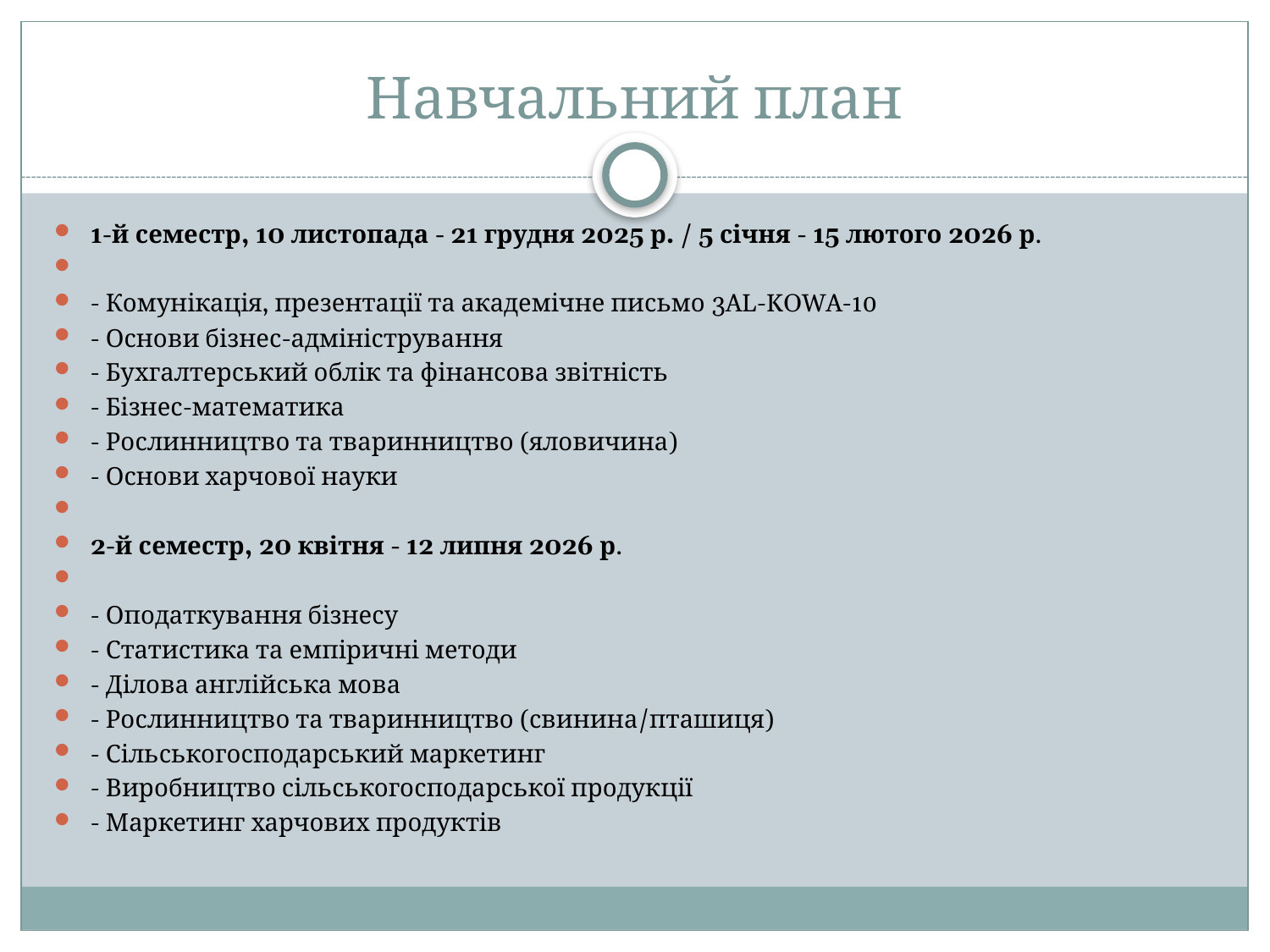

# Навчальний план
1-й семестр, 10 листопада - 21 грудня 2025 р. / 5 січня - 15 лютого 2026 р.

- Комунікація, презентації та академічне письмо 3AL-KOWA-10
- Основи бізнес-адміністрування
- Бухгалтерський облік та фінансова звітність
- Бізнес-математика
- Рослинництво та тваринництво (яловичина)
- Основи харчової науки

2-й семестр, 20 квітня - 12 липня 2026 р.

- Оподаткування бізнесу
- Статистика та емпіричні методи
- Ділова англійська мова
- Рослинництво та тваринництво (свинина/пташиця)
- Сільськогосподарський маркетинг
- Виробництво сільськогосподарської продукції
- Маркетинг харчових продуктів